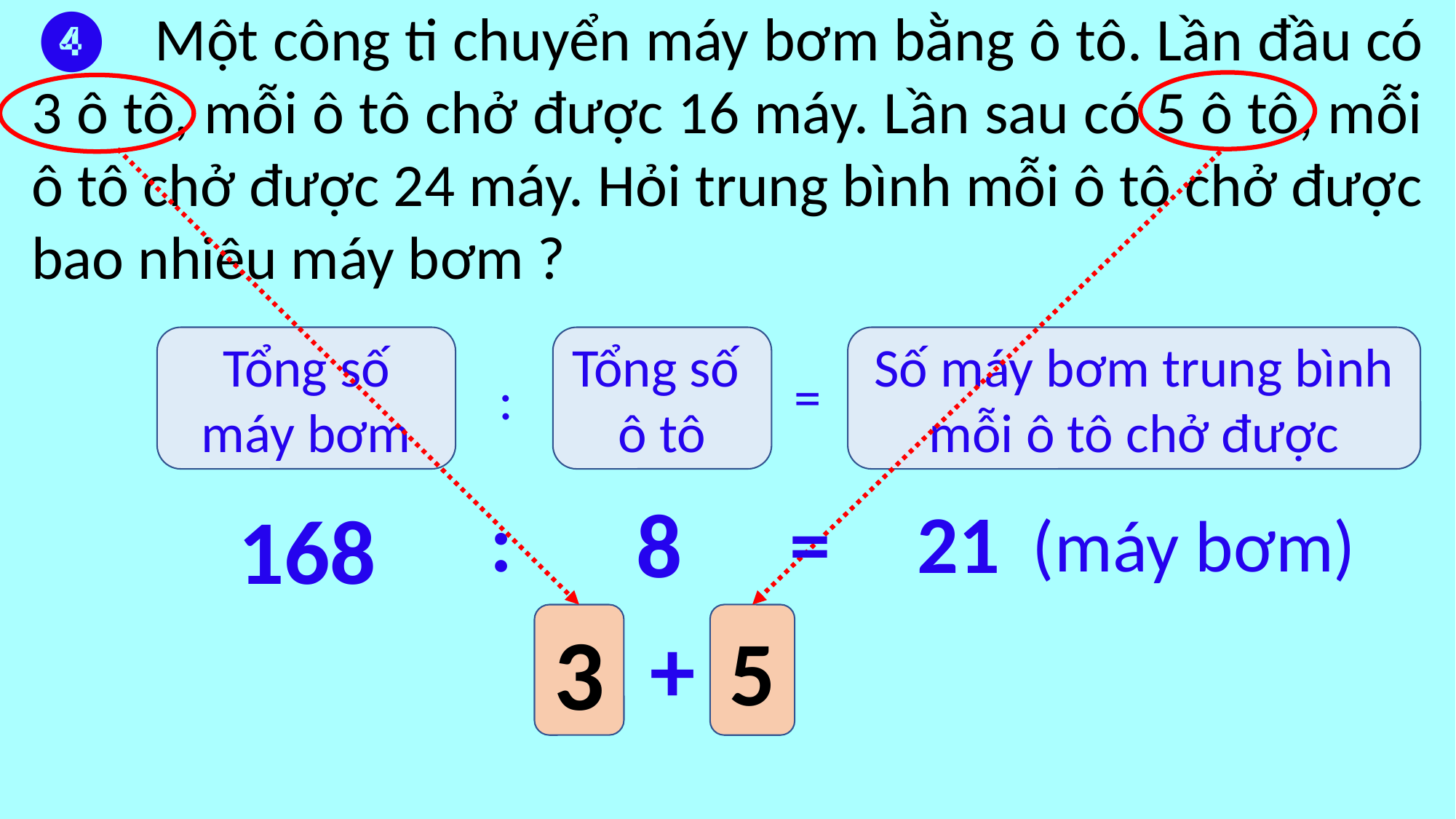

❹   Một công ti chuyển máy bơm bằng ô tô. Lần đầu có 3 ô tô, mỗi ô tô chở được 16 máy. Lần sau có 5 ô tô, mỗi ô tô chở được 24 máy. Hỏi trung bình mỗi ô tô chở được bao nhiêu máy bơm ?

Số máy bơm trung bình mỗi ô tô chở được
Tổng số máy bơm
Tổng số
ô tô
=
:
:
21
=
(máy bơm)
8
168
3
5
+